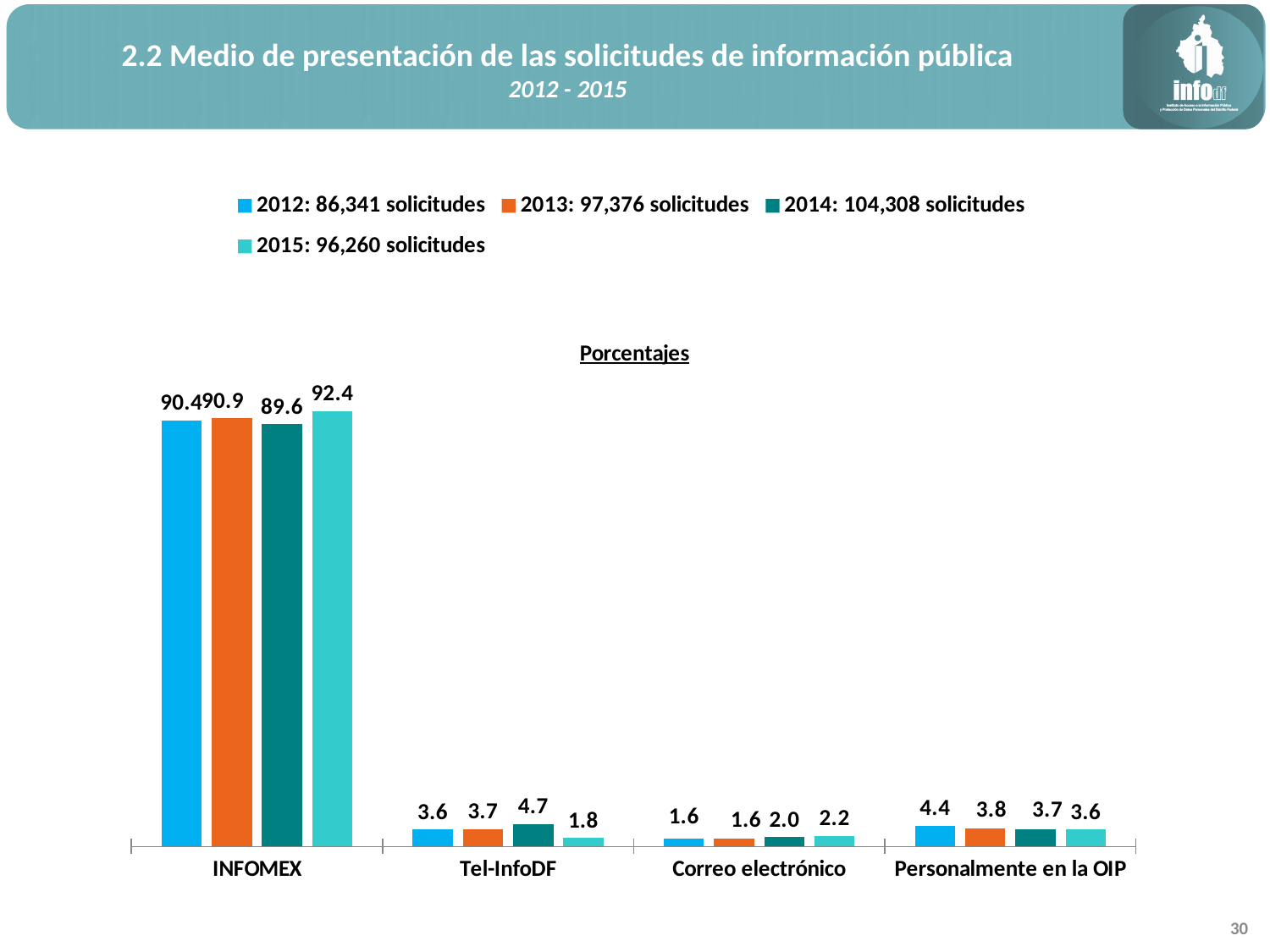

2.2 Medio de presentación de las solicitudes de información pública
2012 - 2015

### Chart: Porcentajes

| Category | 2012: 86,341 solicitudes | 2013: 97,376 solicitudes | 2014: 104,308 solicitudes | 2015: 96,260 solicitudes |
|---|---|---|---|---|
| INFOMEX | 90.4 | 90.9 | 89.6 | 92.4 |
| Tel-InfoDF | 3.6 | 3.7 | 4.7 | 1.8 |
| Correo electrónico | 1.6 | 1.6 | 2.0 | 2.2 |
| Personalmente en la OIP | 4.4 | 3.8 | 3.7 | 3.6 |
30